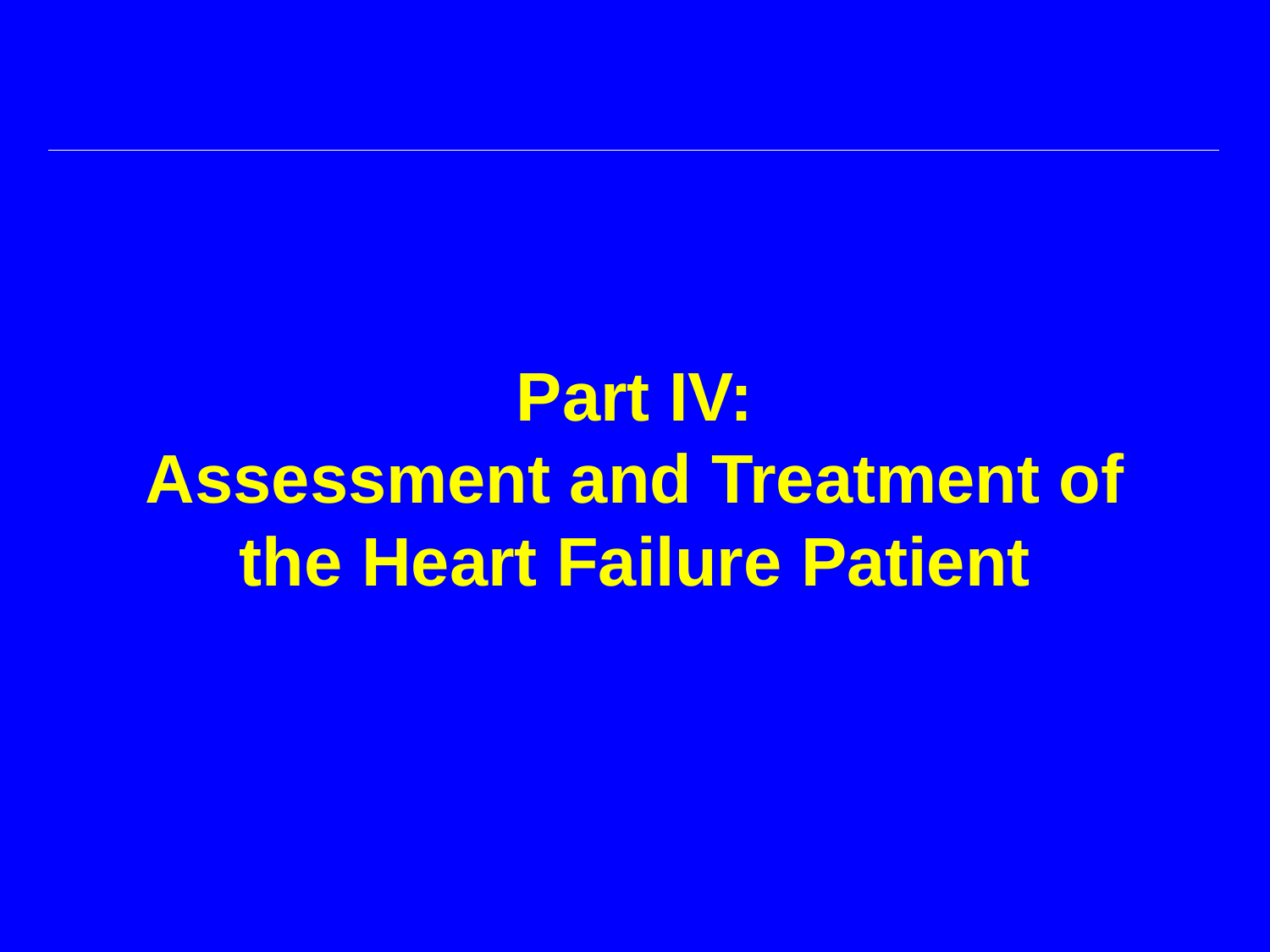

# Part IV: Assessment and Treatment of the Heart Failure Patient